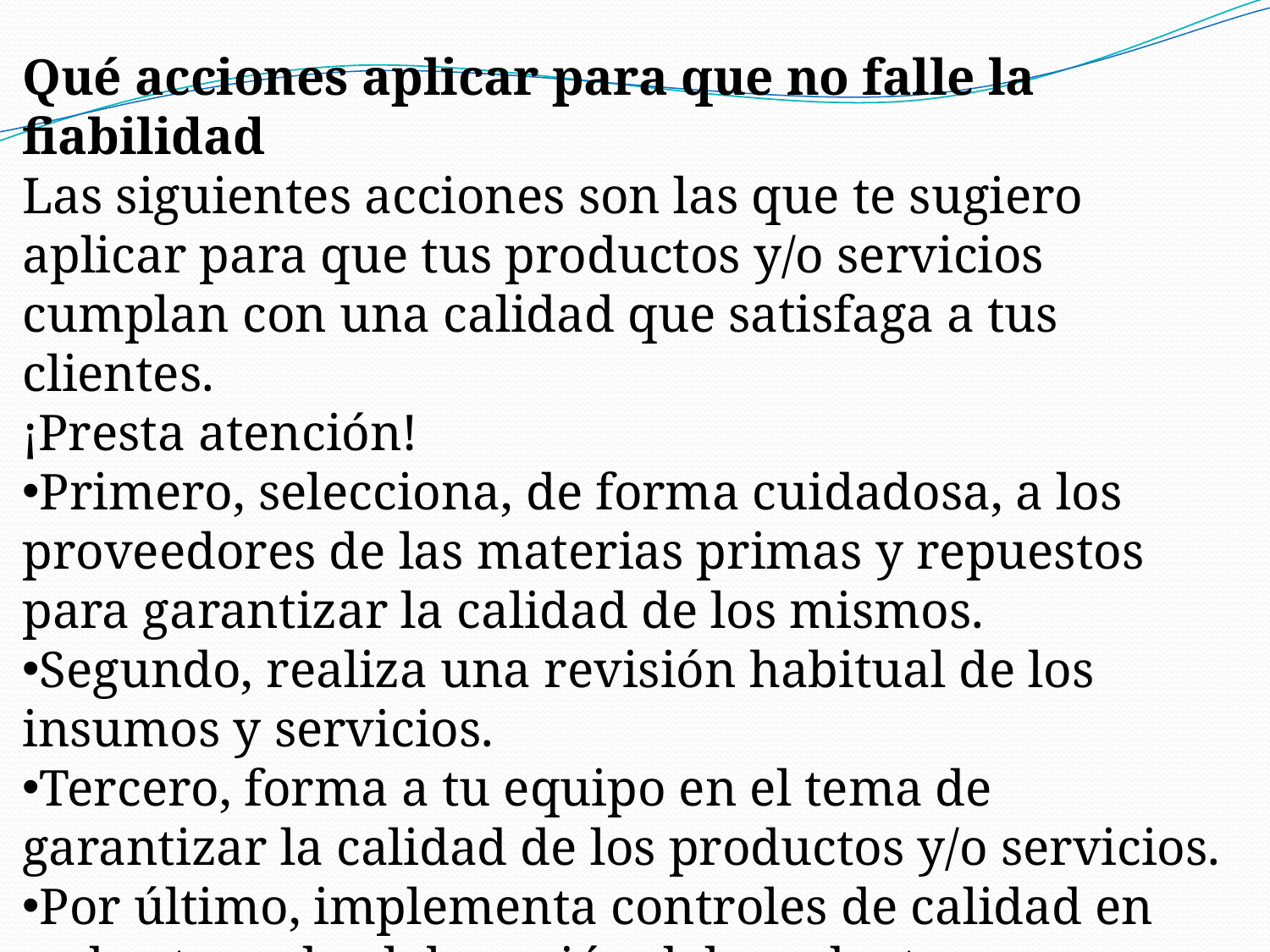

Qué acciones aplicar para que no falle la fiabilidad
Las siguientes acciones son las que te sugiero aplicar para que tus productos y/o servicios cumplan con una calidad que satisfaga a tus clientes.
¡Presta atención!
Primero, selecciona, de forma cuidadosa, a los proveedores de las materias primas y repuestos para garantizar la calidad de los mismos.
Segundo, realiza una revisión habitual de los insumos y servicios.
Tercero, forma a tu equipo en el tema de garantizar la calidad de los productos y/o servicios.
Por último, implementa controles de calidad en cada etapa de elaboración del producto o prestación de servicio.